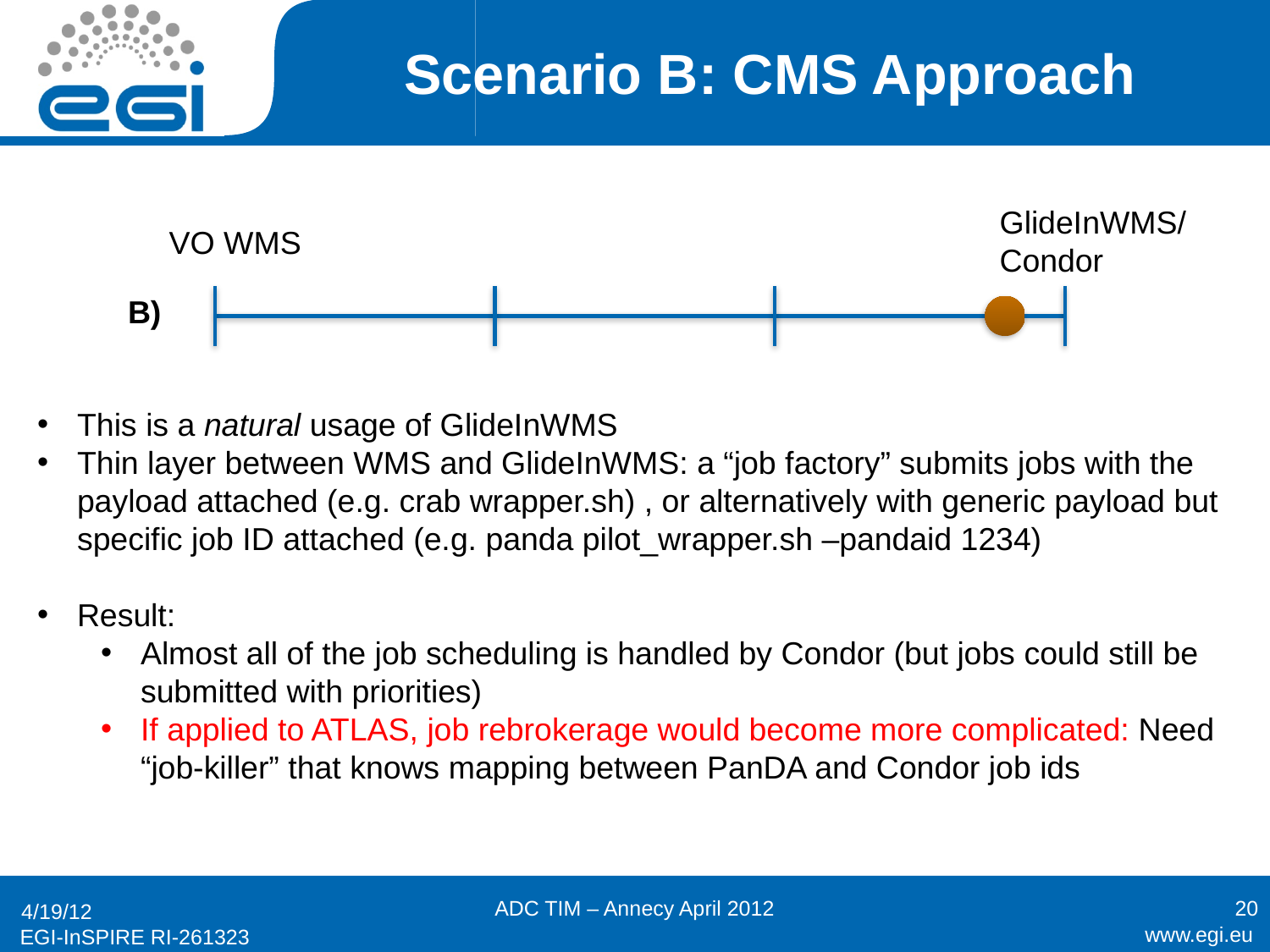

# Scenario B: CMS Approach
GlideInWMS/
Condor
VO WMS
B)

This is a natural usage of GlideInWMS
Thin layer between WMS and GlideInWMS: a “job factory” submits jobs with the payload attached (e.g. crab wrapper.sh) , or alternatively with generic payload but specific job ID attached (e.g. panda pilot_wrapper.sh –pandaid 1234)

Result:
Almost all of the job scheduling is handled by Condor (but jobs could still be submitted with priorities)
If applied to ATLAS, job rebrokerage would become more complicated: Need “job-killer” that knows mapping between PanDA and Condor job ids
ADC TIM – Annecy April 2012
20
4/19/12